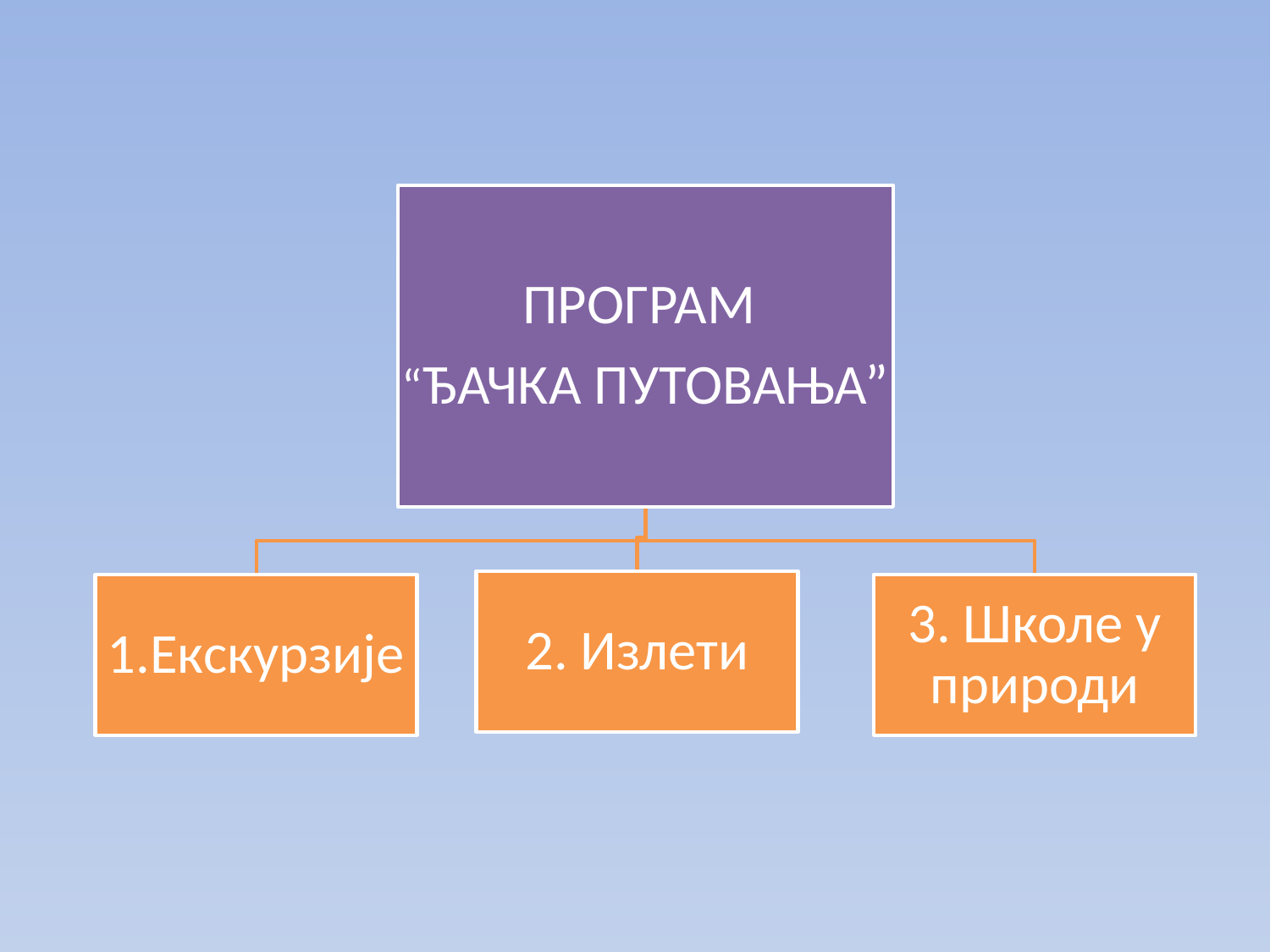

ПРОГРАМ
“ЂАЧКА ПУТОВАЊА”
1.Екскурзије
2. Излети
3. Школе у природи